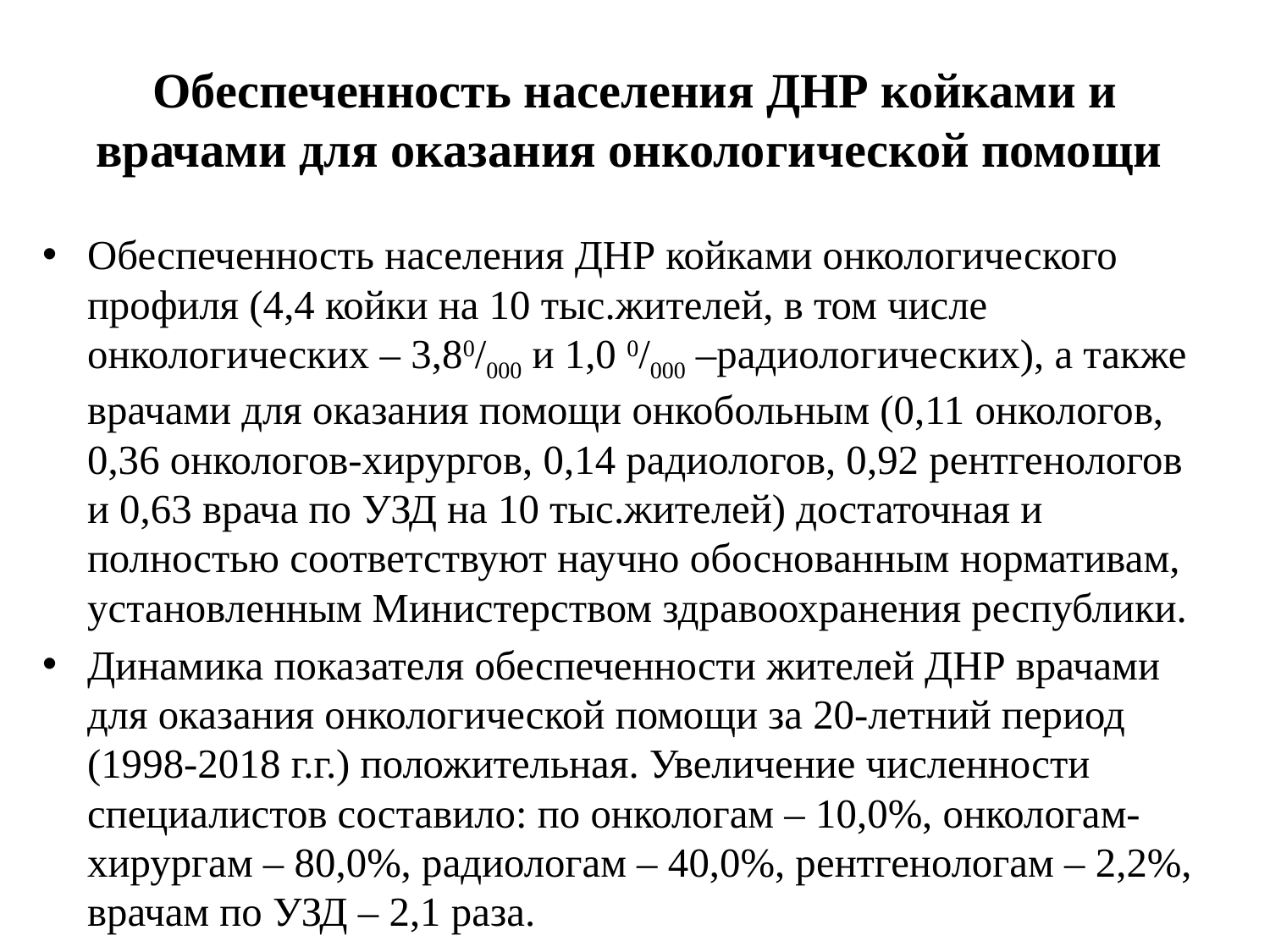

# Обеспеченность населения ДНР койками и врачами для оказания онкологической помощи
Обеспеченность населения ДНР койками онкологического профиля (4,4 койки на 10 тыс.жителей, в том числе онкологических – 3,80/000 и 1,0 0/000 –радиологических), а также врачами для оказания помощи онкобольным (0,11 онкологов, 0,36 онкологов-хирургов, 0,14 радиологов, 0,92 рентгенологов и 0,63 врача по УЗД на 10 тыс.жителей) достаточная и полностью соответствуют научно обоснованным нормативам, установленным Министерством здравоохранения республики.
Динамика показателя обеспеченности жителей ДНР врачами для оказания онкологической помощи за 20-летний период (1998-2018 г.г.) положительная. Увеличение численности специалистов составило: по онкологам – 10,0%, онкологам-хирургам – 80,0%, радиологам – 40,0%, рентгенологам – 2,2%, врачам по УЗД – 2,1 раза.